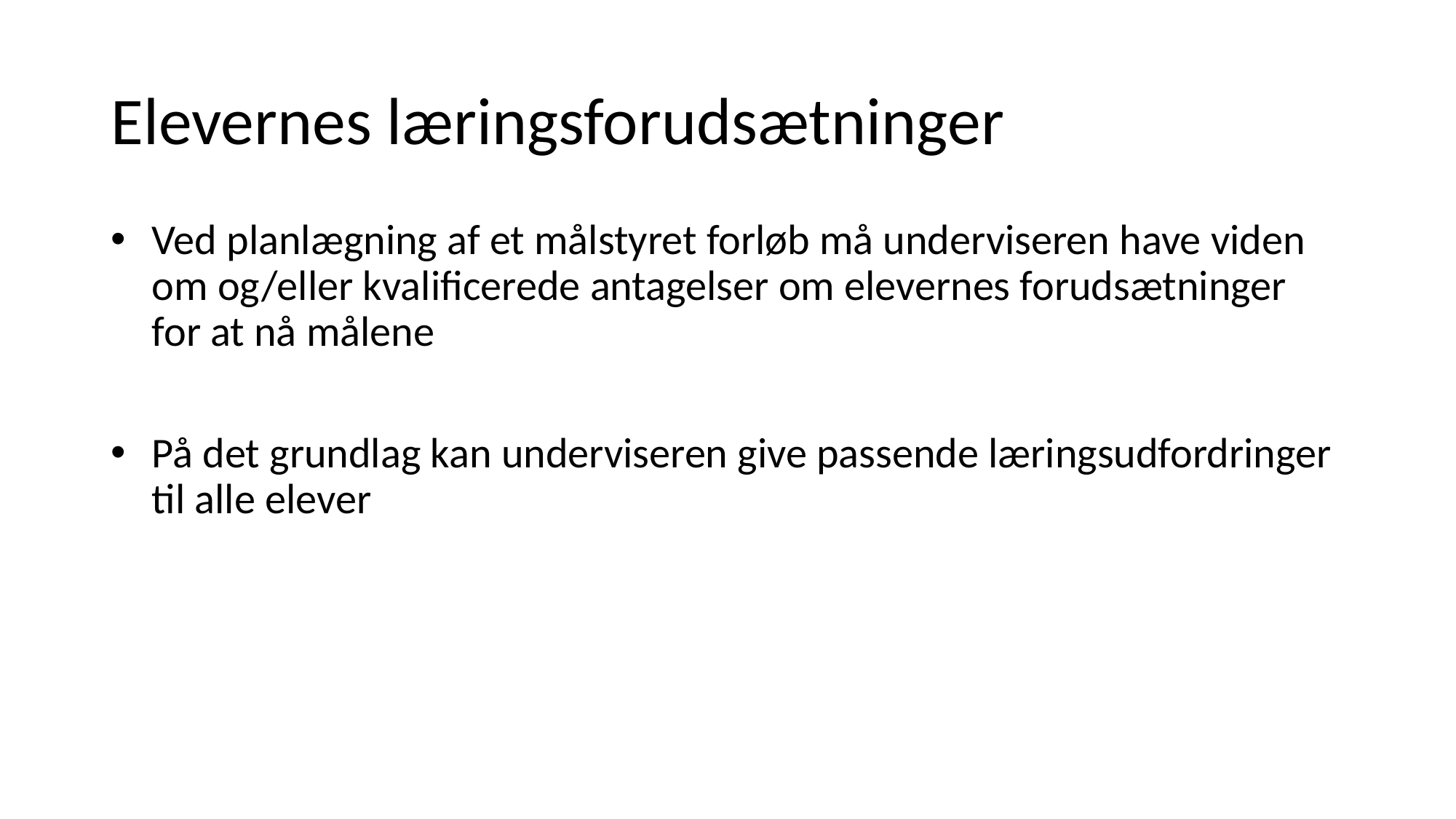

# Elevernes læringsforudsætninger
Ved planlægning af et målstyret forløb må underviseren have viden om og/eller kvalificerede antagelser om elevernes forudsætninger for at nå målene

På det grundlag kan underviseren give passende læringsudfordringer til alle elever